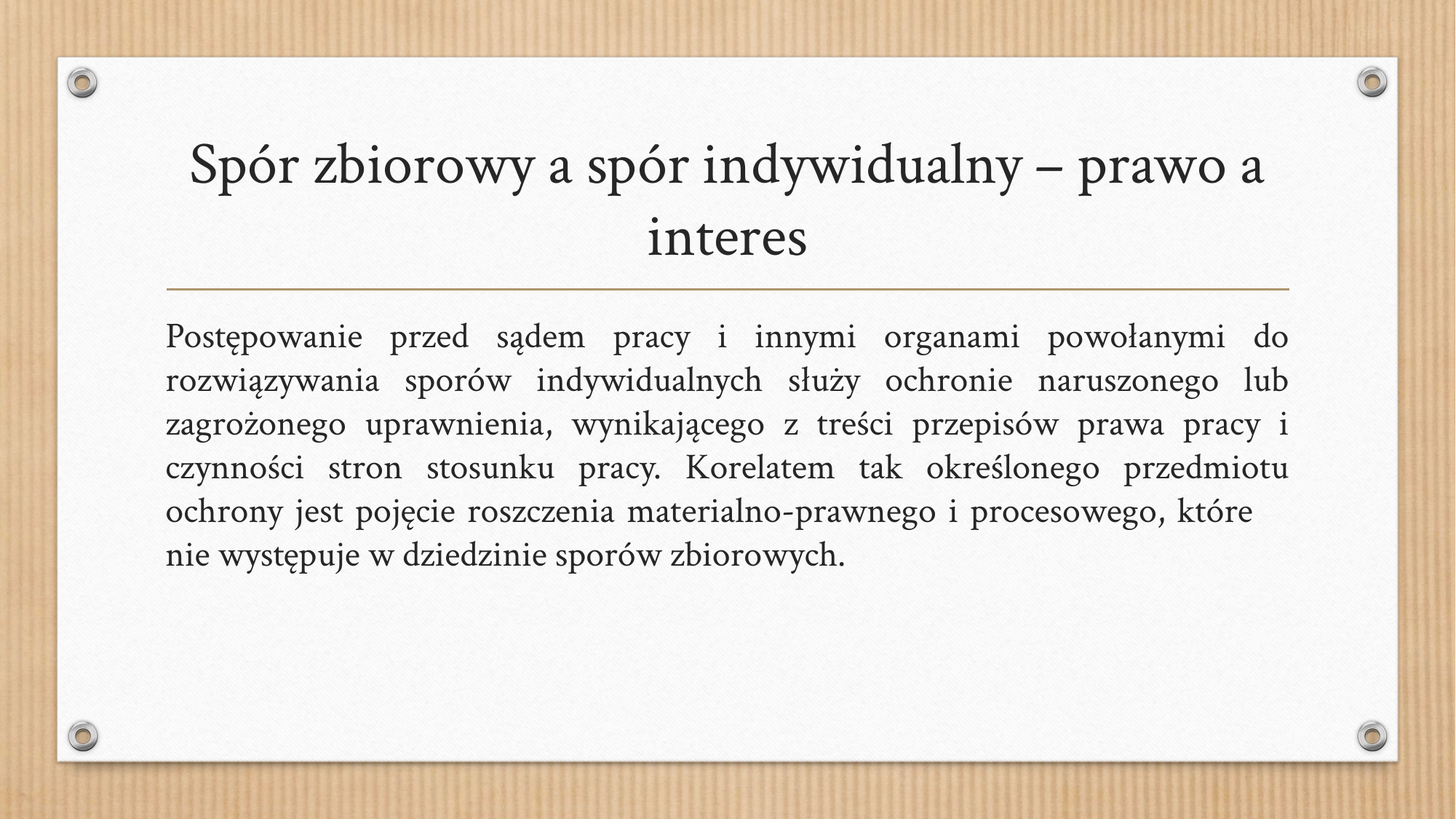

# Spór zbiorowy a spór indywidualny – prawo a interes
Postępowanie przed sądem pracy i innymi organami powołanymi do rozwiązywania sporów indywidualnych służy ochronie naruszonego lub zagrożonego uprawnienia, wynikającego z treści przepisów prawa pracy i czynności stron stosunku pracy. Korelatem tak określonego przedmiotu ochrony jest pojęcie roszczenia materialno-prawnego i procesowego, które    nie występuje w dziedzinie sporów zbiorowych.